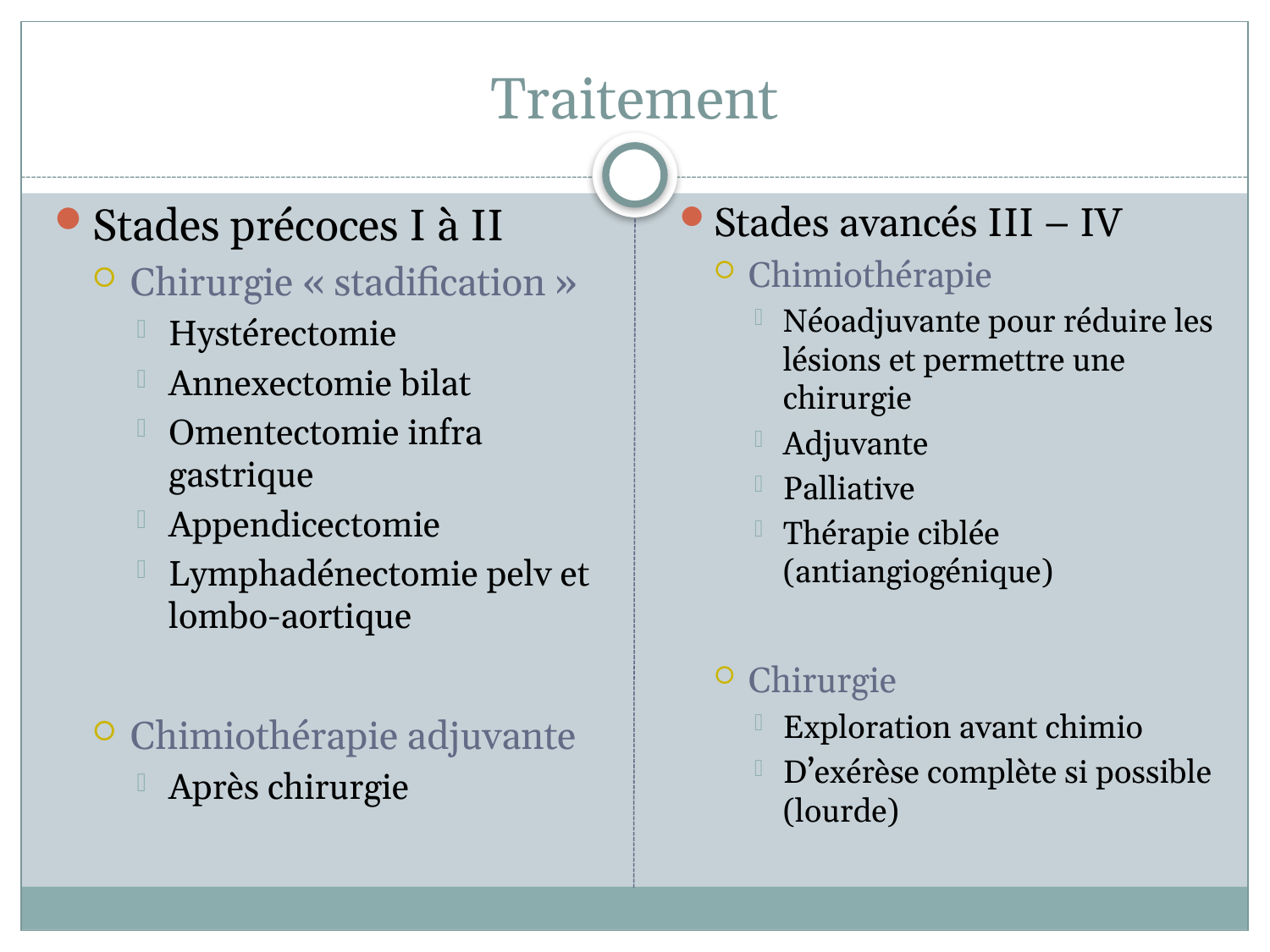

# Traitement
Stades précoces I à II
Chirurgie « stadification »
Hystérectomie
Annexectomie bilat
Omentectomie infra gastrique
Appendicectomie
Lymphadénectomie pelv et lombo-aortique

Chimiothérapie adjuvante
Après chirurgie
Stades avancés III – IV
Chimiothérapie
Néoadjuvante pour réduire les lésions et permettre une chirurgie
Adjuvante
Palliative
Thérapie ciblée (antiangiogénique)

Chirurgie
Exploration avant chimio
D’exérèse complète si possible (lourde)